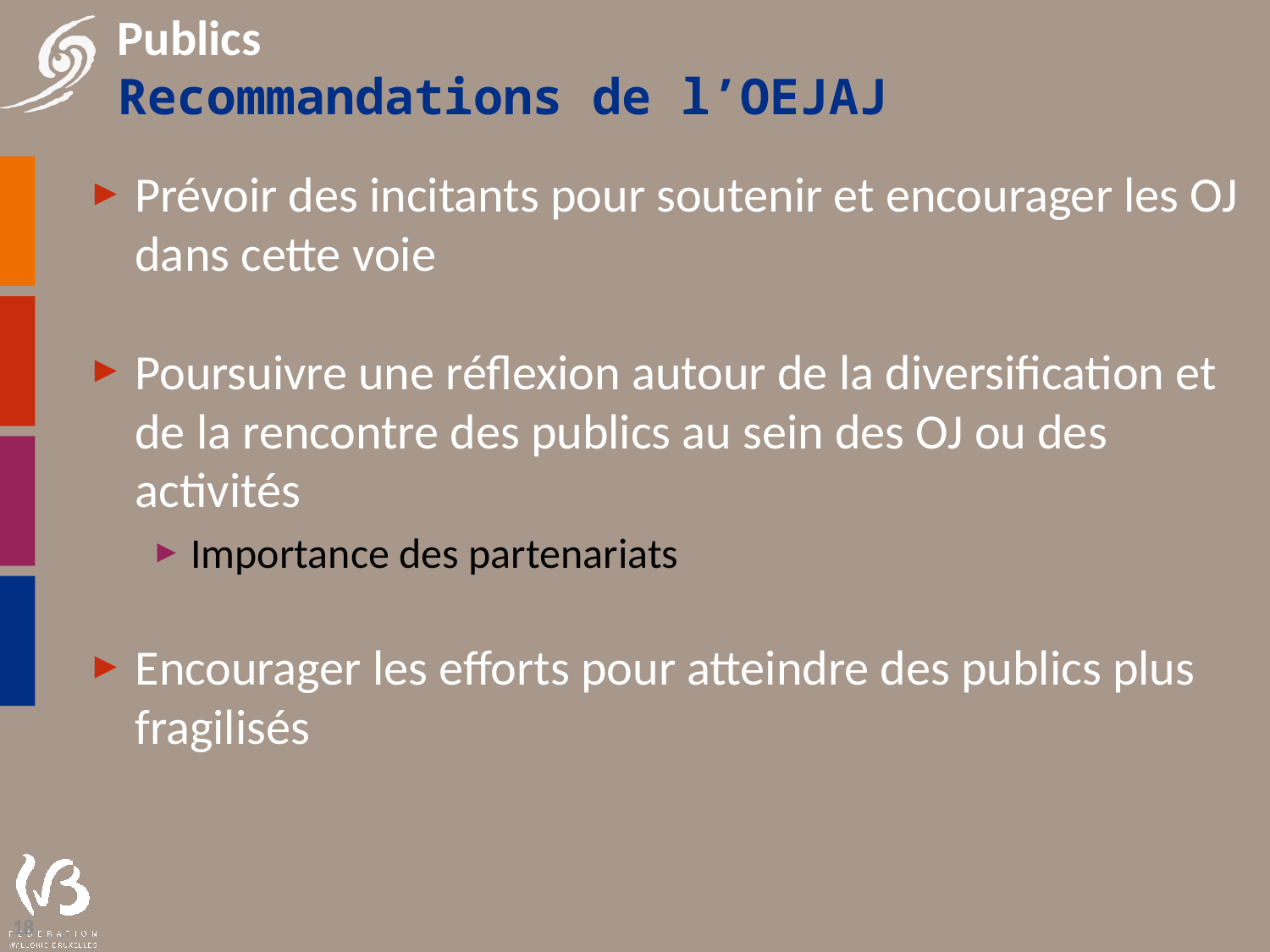

# Publics Recommandations de l’OEJAJ
Prévoir des incitants pour soutenir et encourager les OJ dans cette voie

Poursuivre une réflexion autour de la diversification et de la rencontre des publics au sein des OJ ou des activités
Importance des partenariats

Encourager les efforts pour atteindre des publics plus fragilisés

18